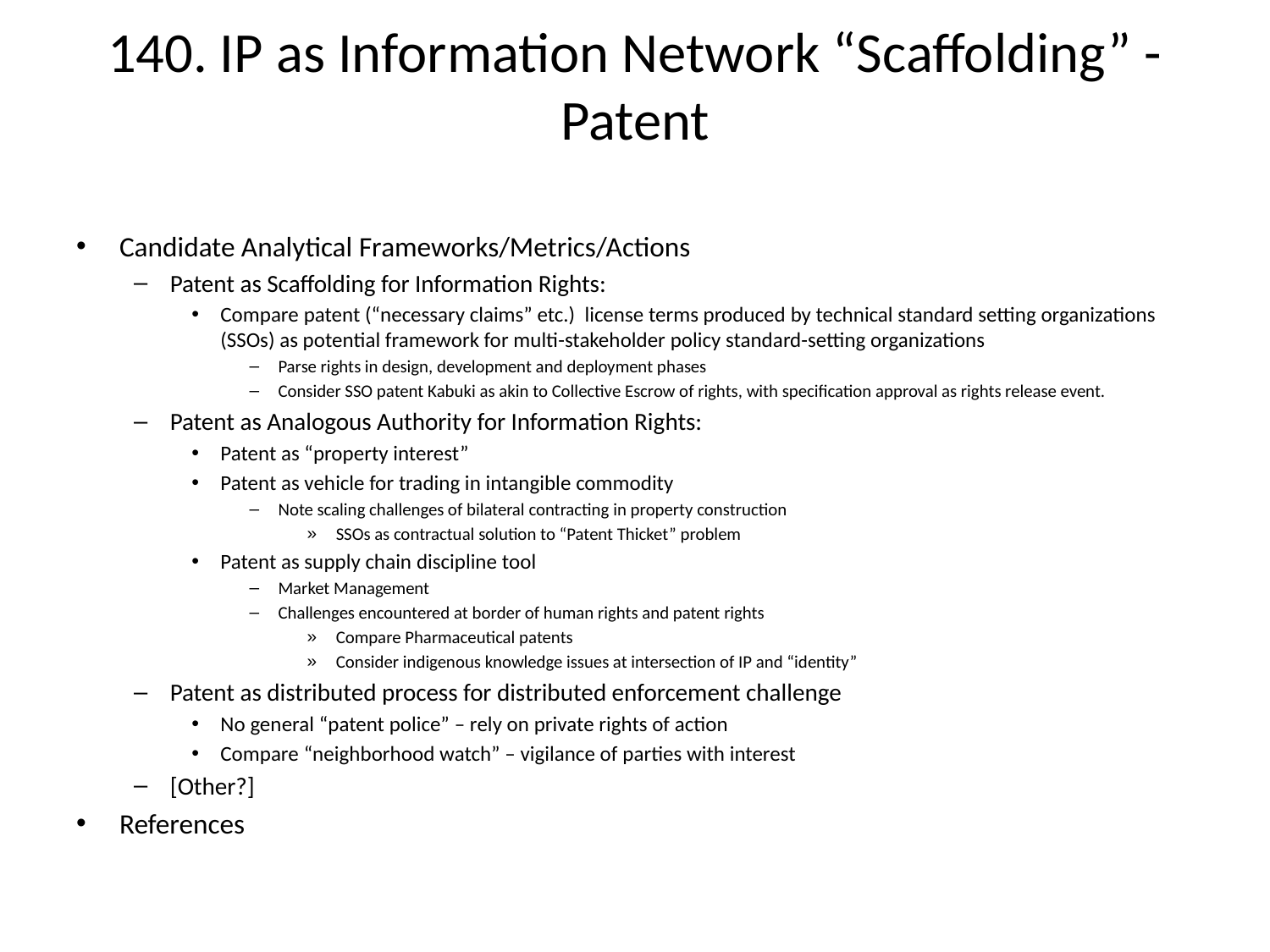

# 140. IP as Information Network “Scaffolding” - Patent
Candidate Analytical Frameworks/Metrics/Actions
Patent as Scaffolding for Information Rights:
Compare patent (“necessary claims” etc.)  license terms produced by technical standard setting organizations (SSOs) as potential framework for multi-stakeholder policy standard-setting organizations
Parse rights in design, development and deployment phases
Consider SSO patent Kabuki as akin to Collective Escrow of rights, with specification approval as rights release event.
Patent as Analogous Authority for Information Rights:
Patent as “property interest”
Patent as vehicle for trading in intangible commodity
Note scaling challenges of bilateral contracting in property construction
SSOs as contractual solution to “Patent Thicket” problem
Patent as supply chain discipline tool
Market Management
Challenges encountered at border of human rights and patent rights
Compare Pharmaceutical patents
Consider indigenous knowledge issues at intersection of IP and “identity”
Patent as distributed process for distributed enforcement challenge
No general “patent police” – rely on private rights of action
Compare “neighborhood watch” – vigilance of parties with interest
[Other?]
References